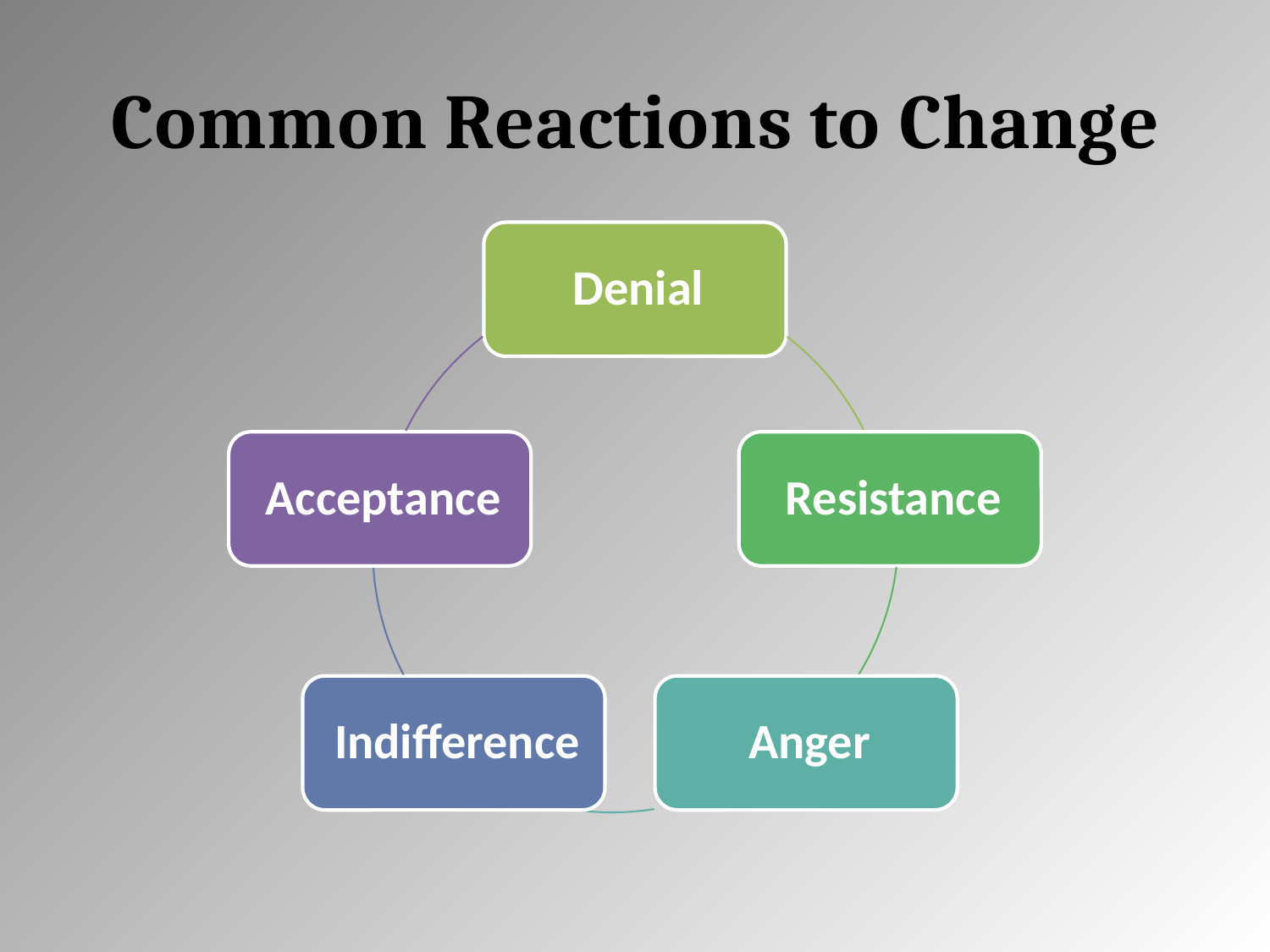

# Common Reactions to Change
Denial
Resistance
Anger
Indifference
Acceptance